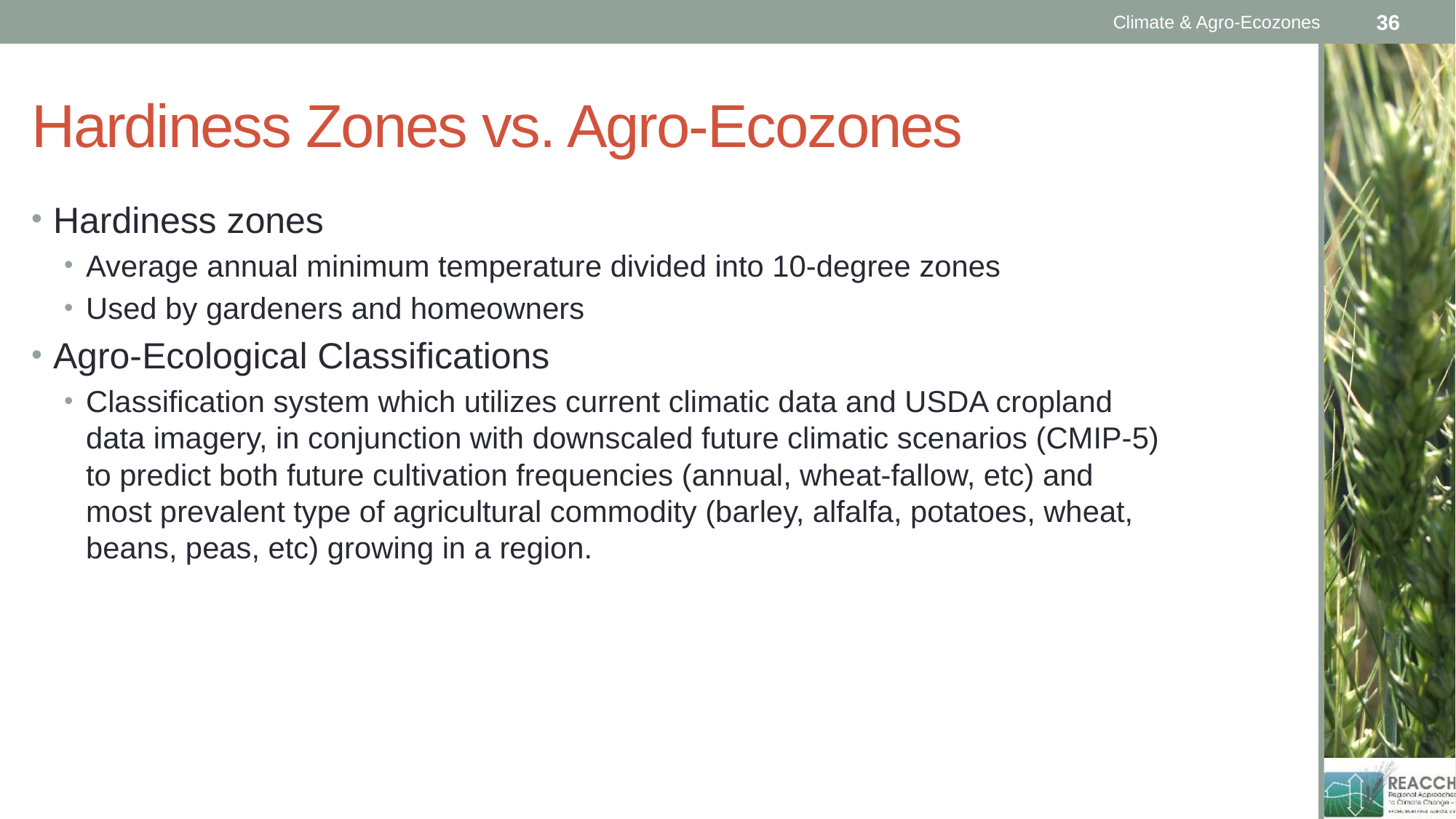

Climate & Agro-Ecozones
36
# Hardiness Zones vs. Agro-Ecozones
Hardiness zones
Average annual minimum temperature divided into 10-degree zones
Used by gardeners and homeowners
Agro-Ecological Classifications
Classification system which utilizes current climatic data and USDA cropland data imagery, in conjunction with downscaled future climatic scenarios (CMIP-5) to predict both future cultivation frequencies (annual, wheat-fallow, etc) and most prevalent type of agricultural commodity (barley, alfalfa, potatoes, wheat, beans, peas, etc) growing in a region.